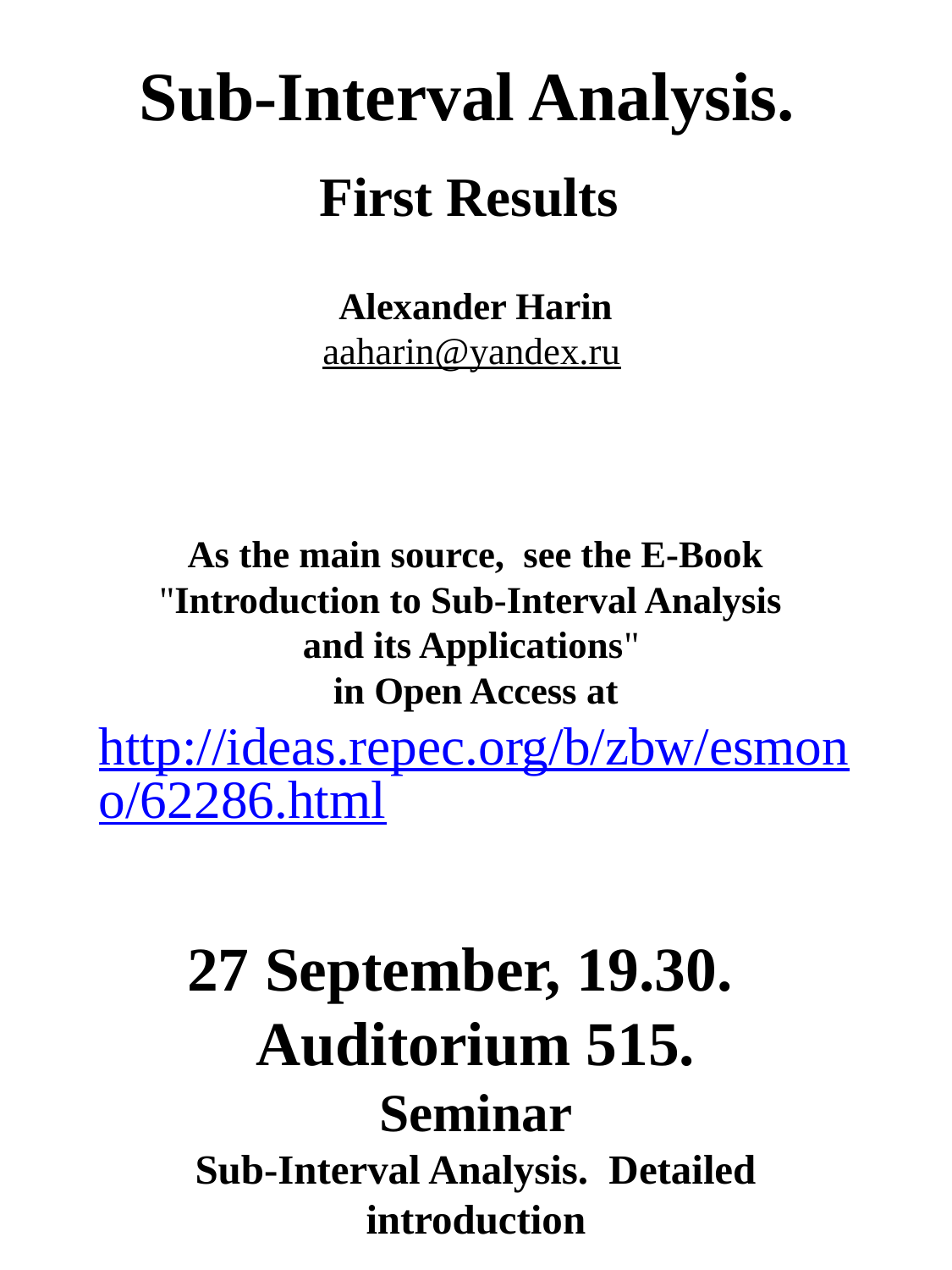

# Sub-Interval Analysis. First Results Alexander Harin aaharin@yandex.ru As the main source,  see the E-Book "Introduction to Sub-Interval Analysis and its Applications" in Open Access at http://ideas.repec.org/b/zbw/esmono/62286.html 27 September, 19.30. Auditorium 515. Seminar Sub-Interval Analysis.  Detailed introduction